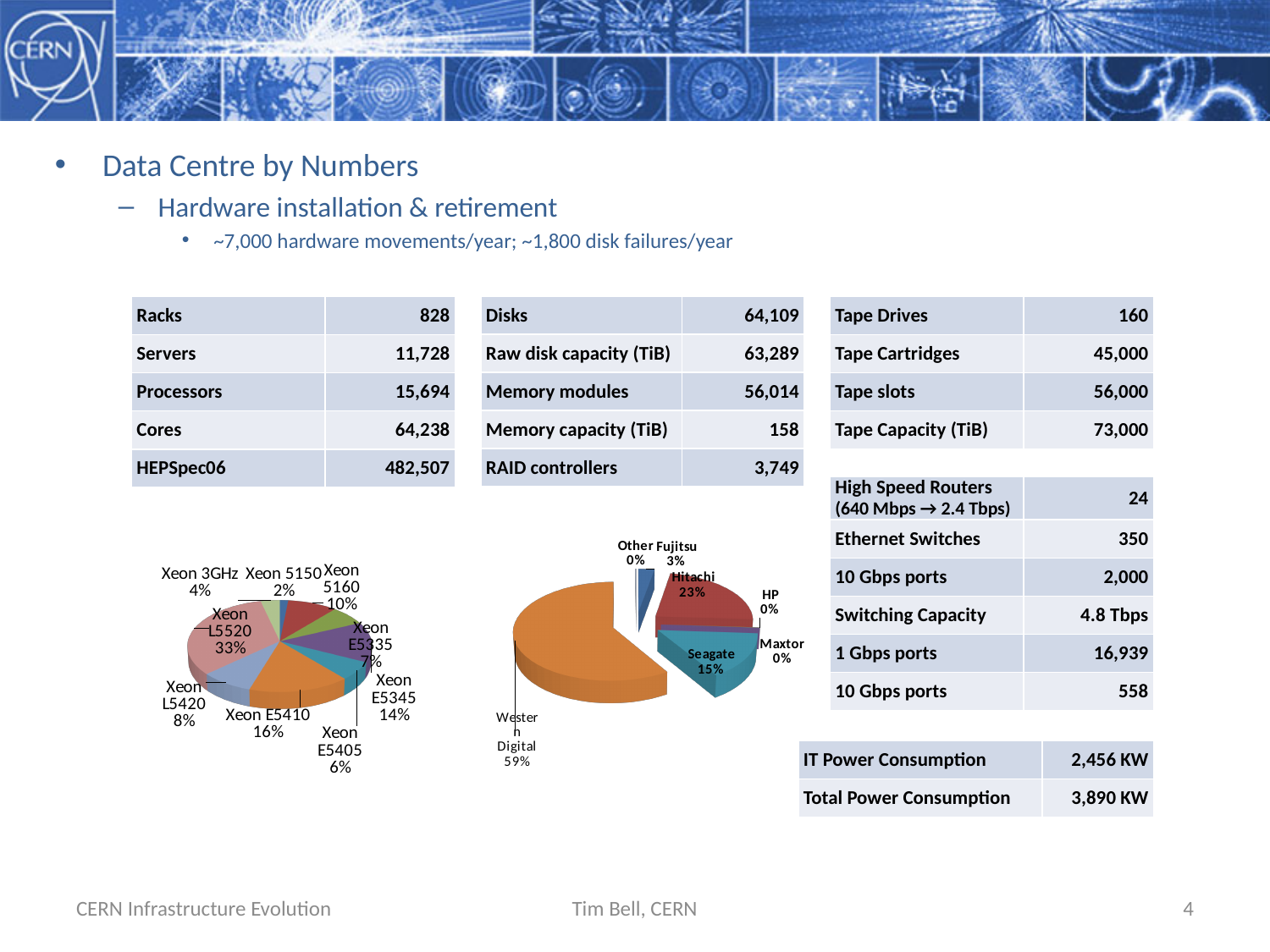

Data Centre by Numbers
Hardware installation & retirement
~7,000 hardware movements/year; ~1,800 disk failures/year
| Disks | 64,109 |
| --- | --- |
| Raw disk capacity (TiB) | 63,289 |
| Memory modules | 56,014 |
| Memory capacity (TiB) | 158 |
| RAID controllers | 3,749 |
| Racks | 828 |
| --- | --- |
| Servers | 11,728 |
| Processors | 15,694 |
| Cores | 64,238 |
| HEPSpec06 | 482,507 |
| Tape Drives | 160 |
| --- | --- |
| Tape Cartridges | 45,000 |
| Tape slots | 56,000 |
| Tape Capacity (TiB) | 73,000 |
| High Speed Routers (640 Mbps → 2.4 Tbps) | 24 |
| --- | --- |
| Ethernet Switches | 350 |
| 10 Gbps ports | 2,000 |
| Switching Capacity | 4.8 Tbps |
| 1 Gbps ports | 16,939 |
| 10 Gbps ports | 558 |

[unsupported chart]

[unsupported chart]

| IT Power Consumption | 2,456 KW |
| --- | --- |
| Total Power Consumption | 3,890 KW |
CERN Infrastructure Evolution
Tim Bell, CERN
4